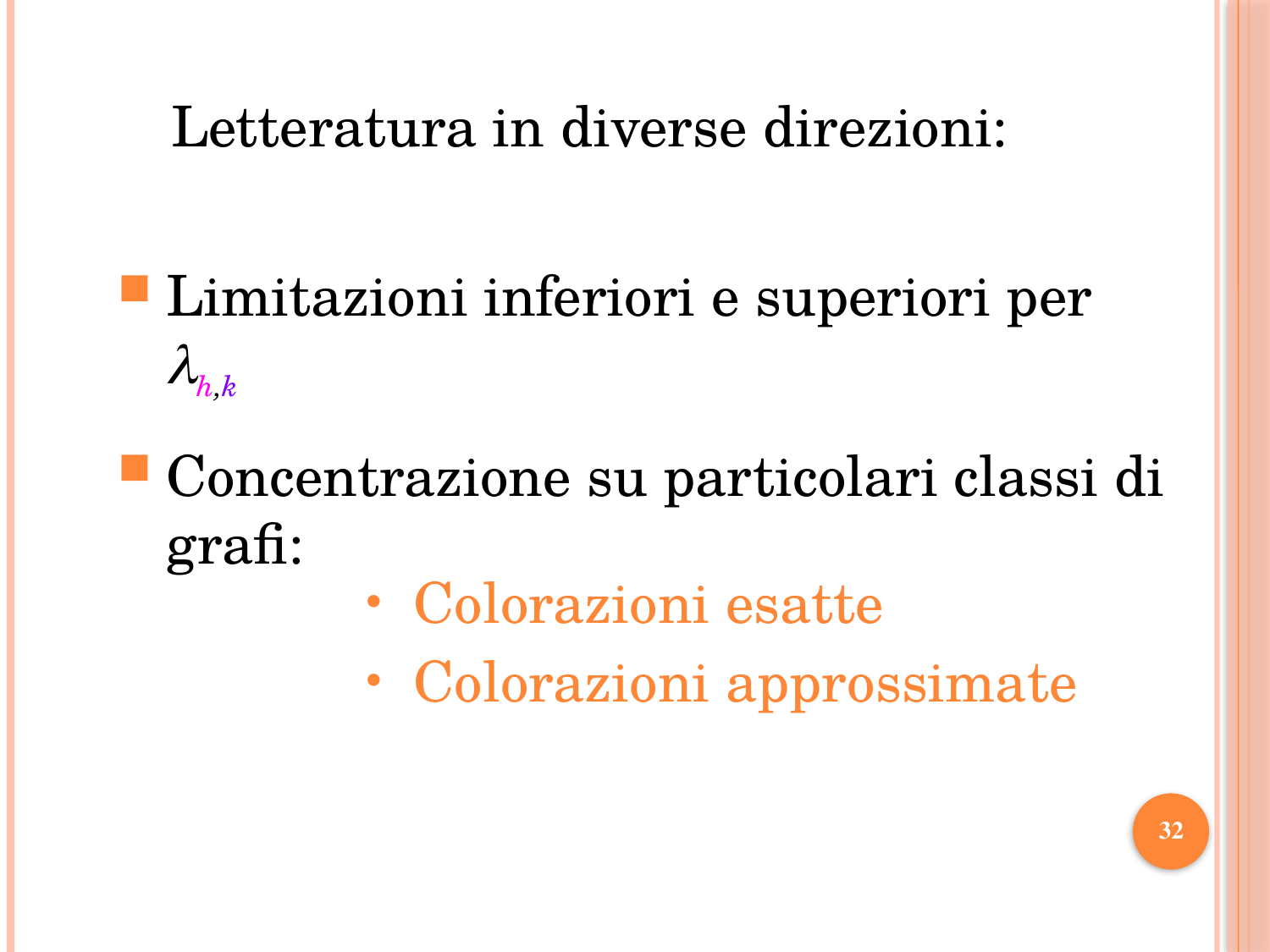

Letteratura in diverse direzioni:

Limitazioni inferiori e superiori per λh,k

Concentrazione su particolari classi di grafi:

Colorazioni esatte
Colorazioni approssimate
32